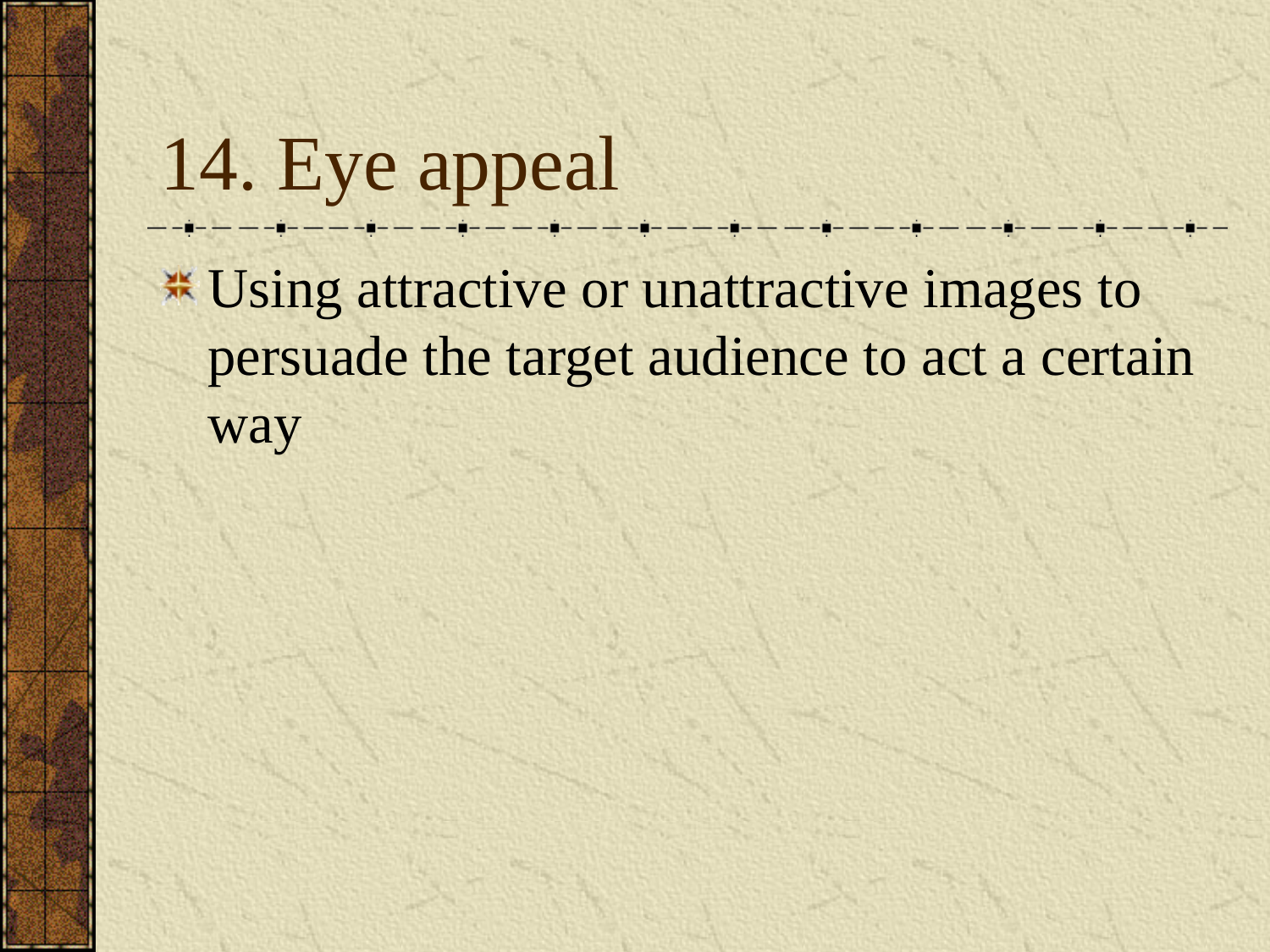

# 14. Eye appeal
Using attractive or unattractive images to  persuade the target audience to act a certain way